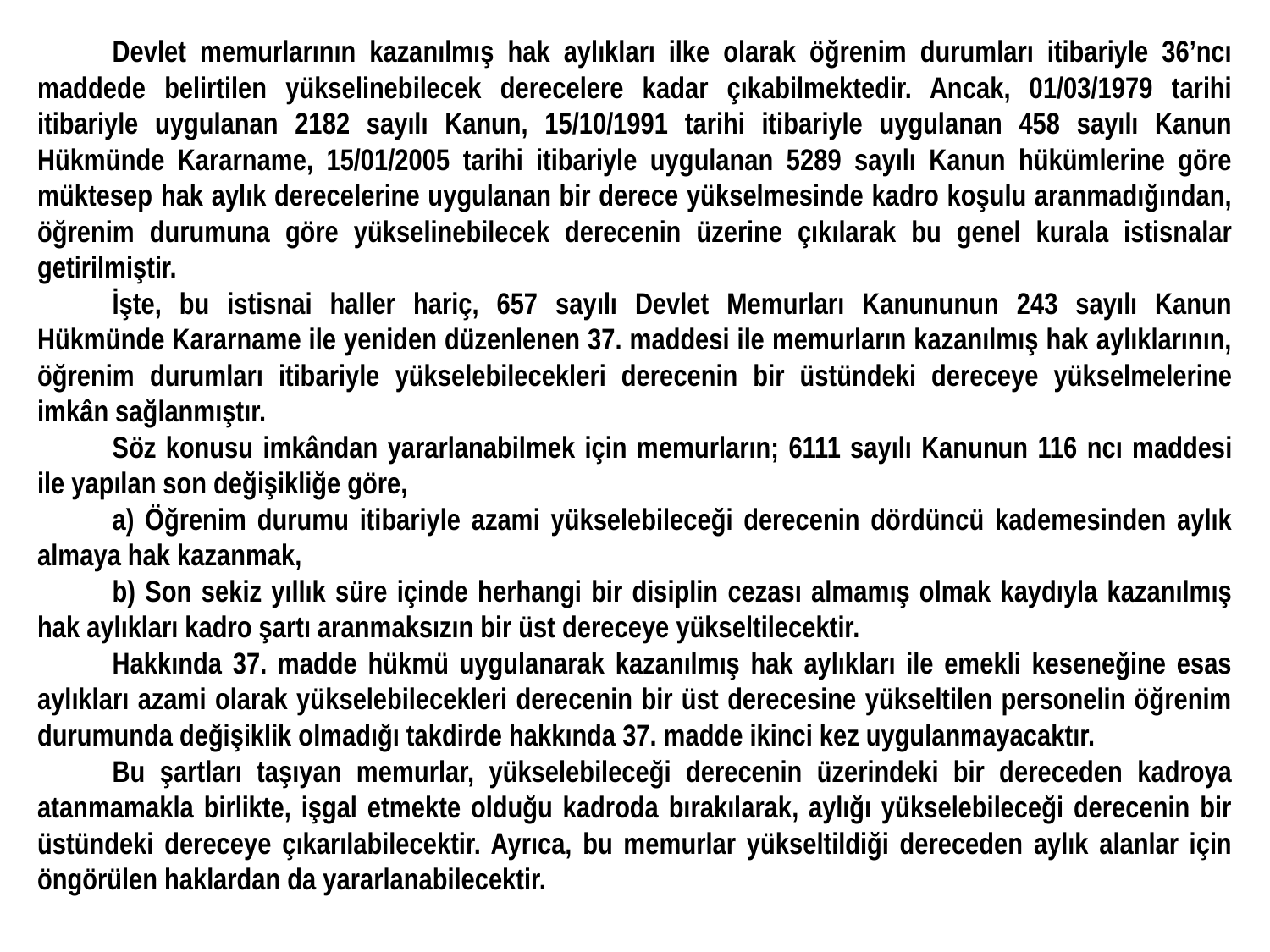

Devlet memurlarının kazanılmış hak aylıkları ilke olarak öğrenim durumları itibariyle 36’ncı maddede belirtilen yükselinebilecek derecelere kadar çıkabilmektedir. Ancak, 01/03/1979 tarihi itibariyle uygulanan 2182 sayılı Kanun, 15/10/1991 tarihi itibariyle uygulanan 458 sayılı Kanun Hükmünde Kararname, 15/01/2005 tarihi itibariyle uygulanan 5289 sayılı Kanun hükümlerine göre müktesep hak aylık derecelerine uygulanan bir derece yükselmesinde kadro koşulu aranmadığından, öğrenim durumuna göre yükselinebilecek derecenin üzerine çıkılarak bu genel kurala istisnalar getirilmiştir.
İşte, bu istisnai haller hariç, 657 sayılı Devlet Memurları Kanununun 243 sayılı Kanun Hükmünde Kararname ile yeniden düzenlenen 37. maddesi ile memurların kazanılmış hak aylıklarının, öğrenim durumları itibariyle yükselebilecekleri derecenin bir üstündeki dereceye yükselmelerine imkân sağlanmıştır.
Söz konusu imkândan yararlanabilmek için memurların; 6111 sayılı Kanunun 116 ncı maddesi ile yapılan son değişikliğe göre,
a) Öğrenim durumu itibariyle azami yükselebileceği derecenin dördüncü kademesinden aylık almaya hak kazanmak,
b) Son sekiz yıllık süre içinde herhangi bir disiplin cezası almamış olmak kaydıyla kazanılmış hak aylıkları kadro şartı aranmaksızın bir üst dereceye yükseltilecektir.
Hakkında 37. madde hükmü uygulanarak kazanılmış hak aylıkları ile emekli keseneğine esas aylıkları azami olarak yükselebilecekleri derecenin bir üst derecesine yükseltilen personelin öğrenim durumunda değişiklik olmadığı takdirde hakkında 37. madde ikinci kez uygulanmayacaktır.
Bu şartları taşıyan memurlar, yükselebileceği derecenin üzerindeki bir dereceden kadroya atanmamakla birlikte, işgal etmekte olduğu kadroda bırakılarak, aylığı yükselebileceği derecenin bir üstündeki dereceye çıkarılabilecektir. Ayrıca, bu memurlar yükseltildiği dereceden aylık alanlar için öngörülen haklardan da yararlanabilecektir.